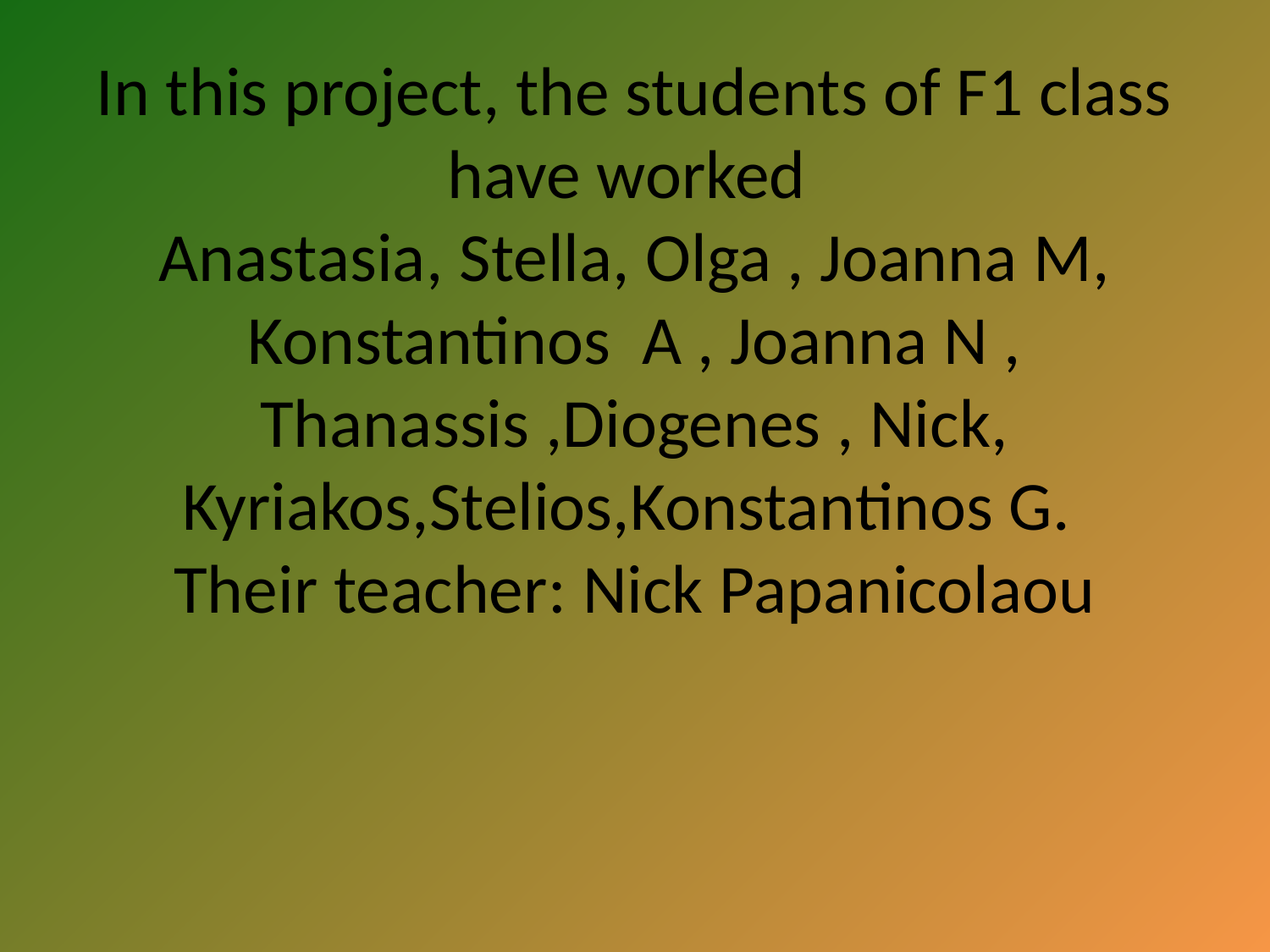

# In this project, the students of F1 class have worked Anastasia, Stella, Olga , Joanna M, Konstantinos  A , Joanna N , Thanassis ,Diogenes , Nick, Kyriakos,Stelios,Konstantinos G. Their teacher: Nick Papanicolaou